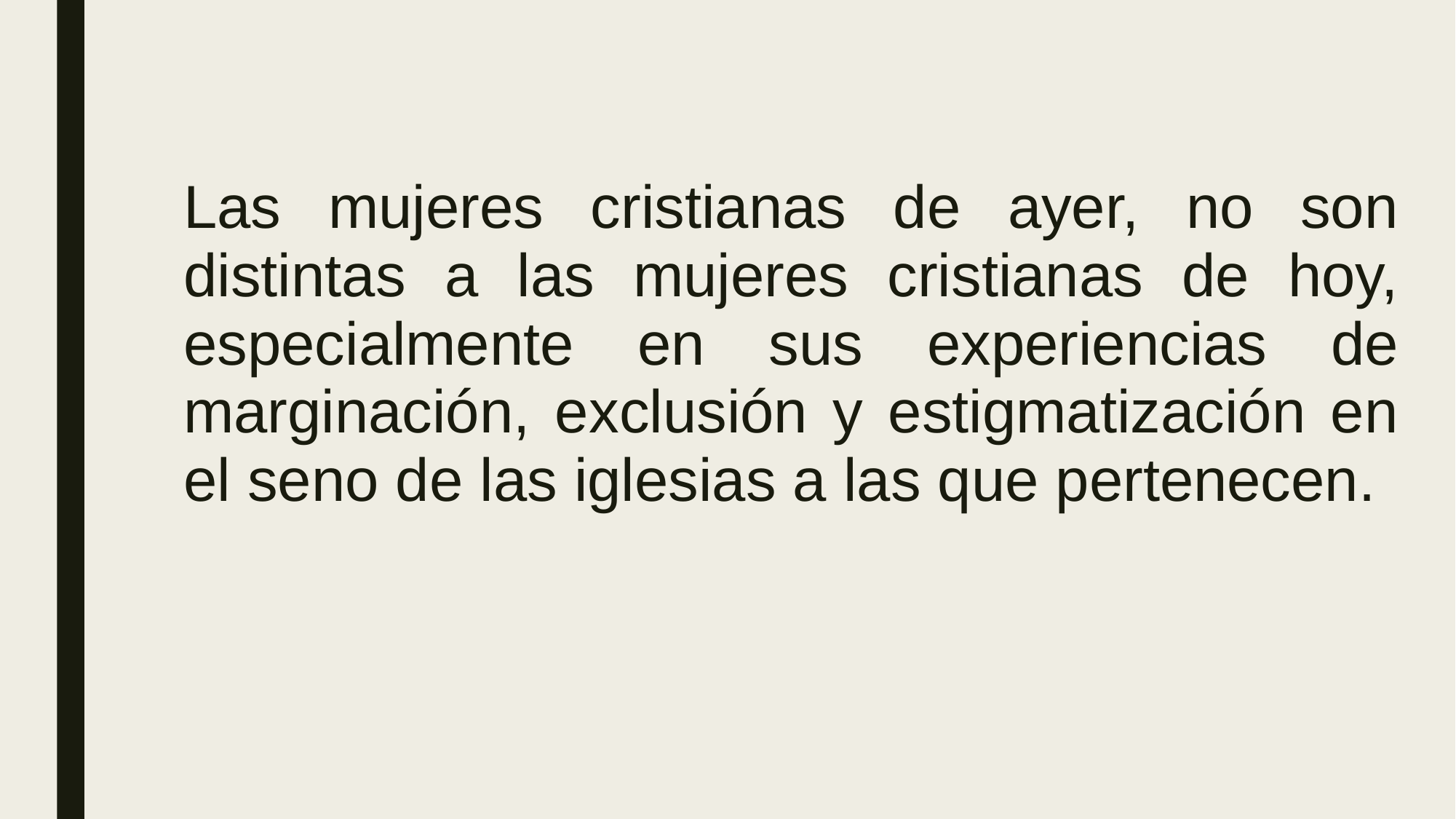

Las mujeres cristianas de ayer, no son distintas a las mujeres cristianas de hoy, especialmente en sus experiencias de marginación, exclusión y estigmatización en el seno de las iglesias a las que pertenecen.